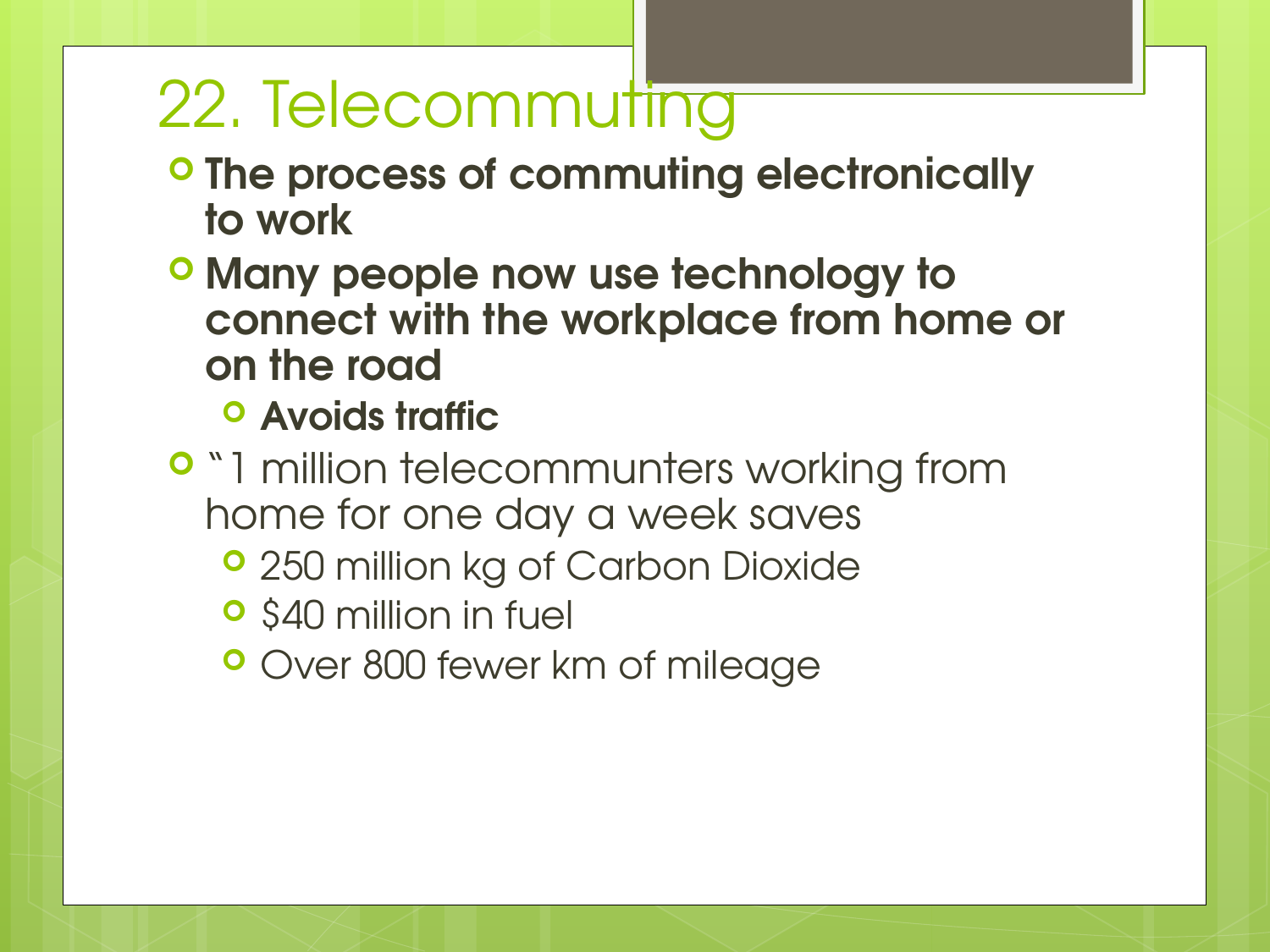

# 22. Telecommuting
The process of commuting electronically to work
Many people now use technology to connect with the workplace from home or on the road
Avoids traffic
“1 million telecommunters working from home for one day a week saves
250 million kg of Carbon Dioxide
$40 million in fuel
Over 800 fewer km of mileage